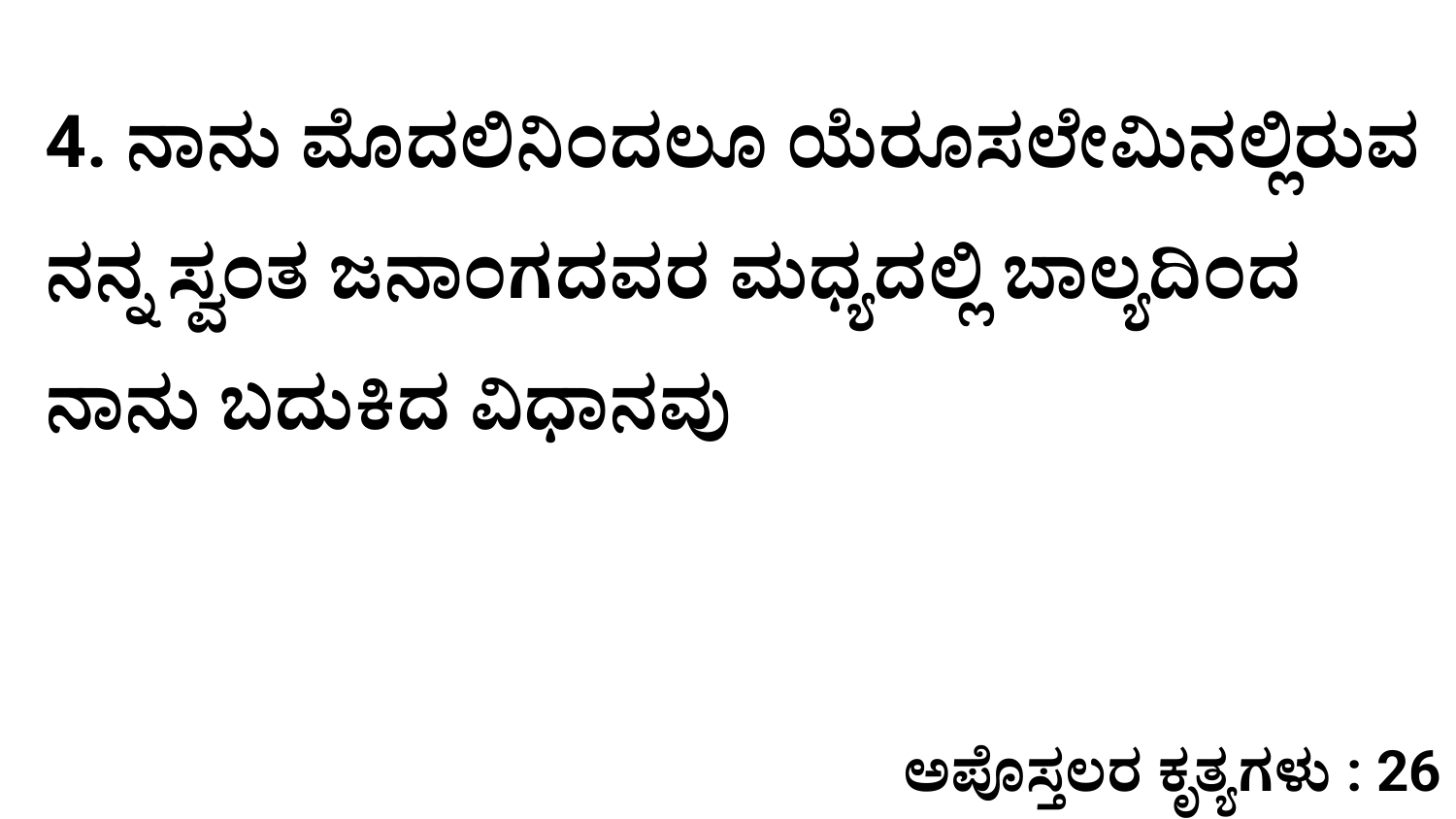

4. ನಾನು ಮೊದಲಿನಿಂದಲೂ ಯೆರೂಸಲೇಮಿನಲ್ಲಿರುವ ನನ್ನ ಸ್ವಂತ ಜನಾಂಗದವರ ಮಧ್ಯದಲ್ಲಿ ಬಾಲ್ಯದಿಂದ ನಾನು ಬದುಕಿದ ವಿಧಾನವು
ಅಪೊಸ್ತಲರ ಕೃತ್ಯಗಳು : 26